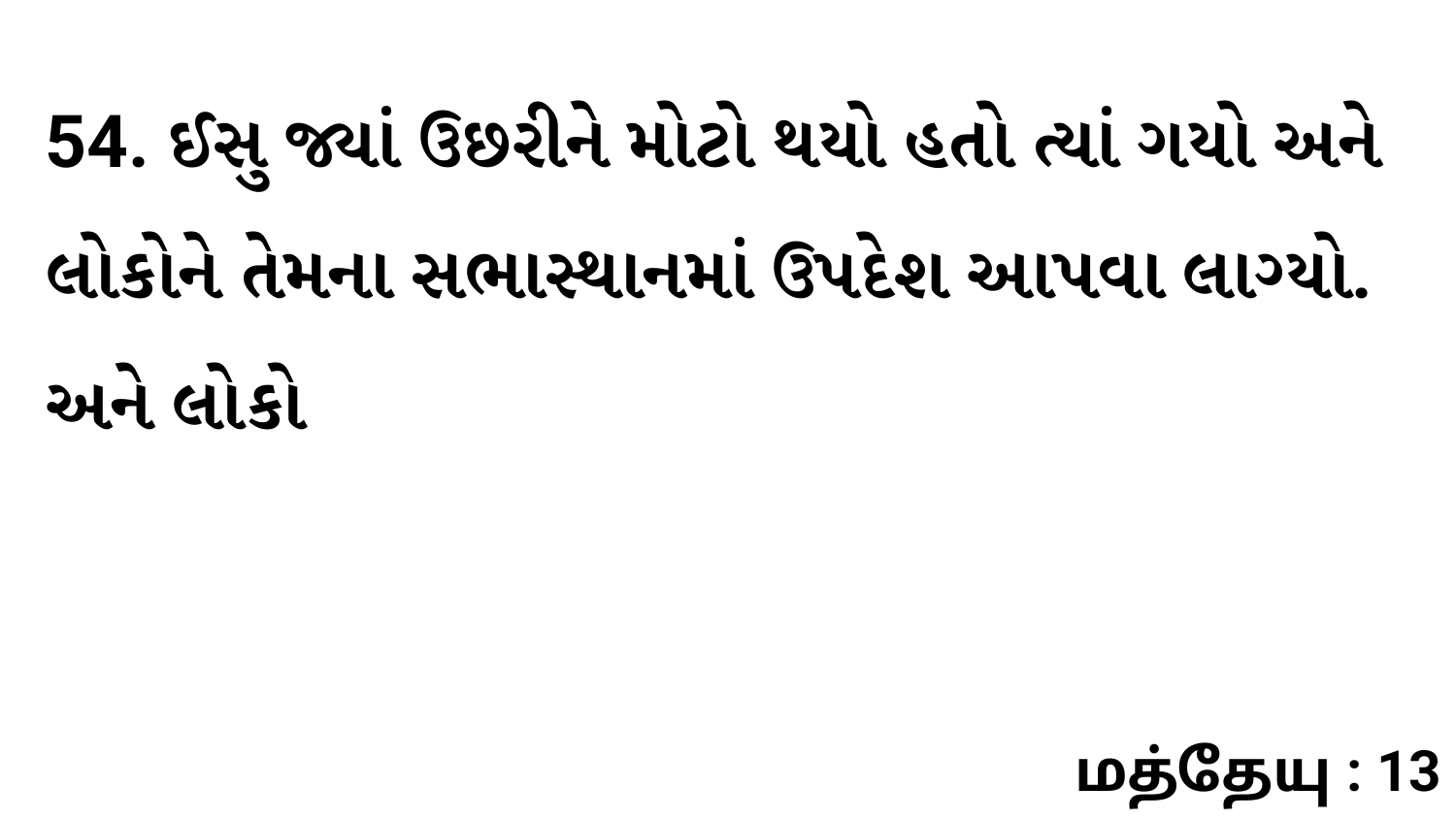

54. ઈસુ જ્યાં ઉછરીને મોટો થયો હતો ત્યાં ગયો અને લોકોને તેમના સભાસ્થાનમાં ઉપદેશ આપવા લાગ્યો. અને લોકો
மத்தேயு : 13